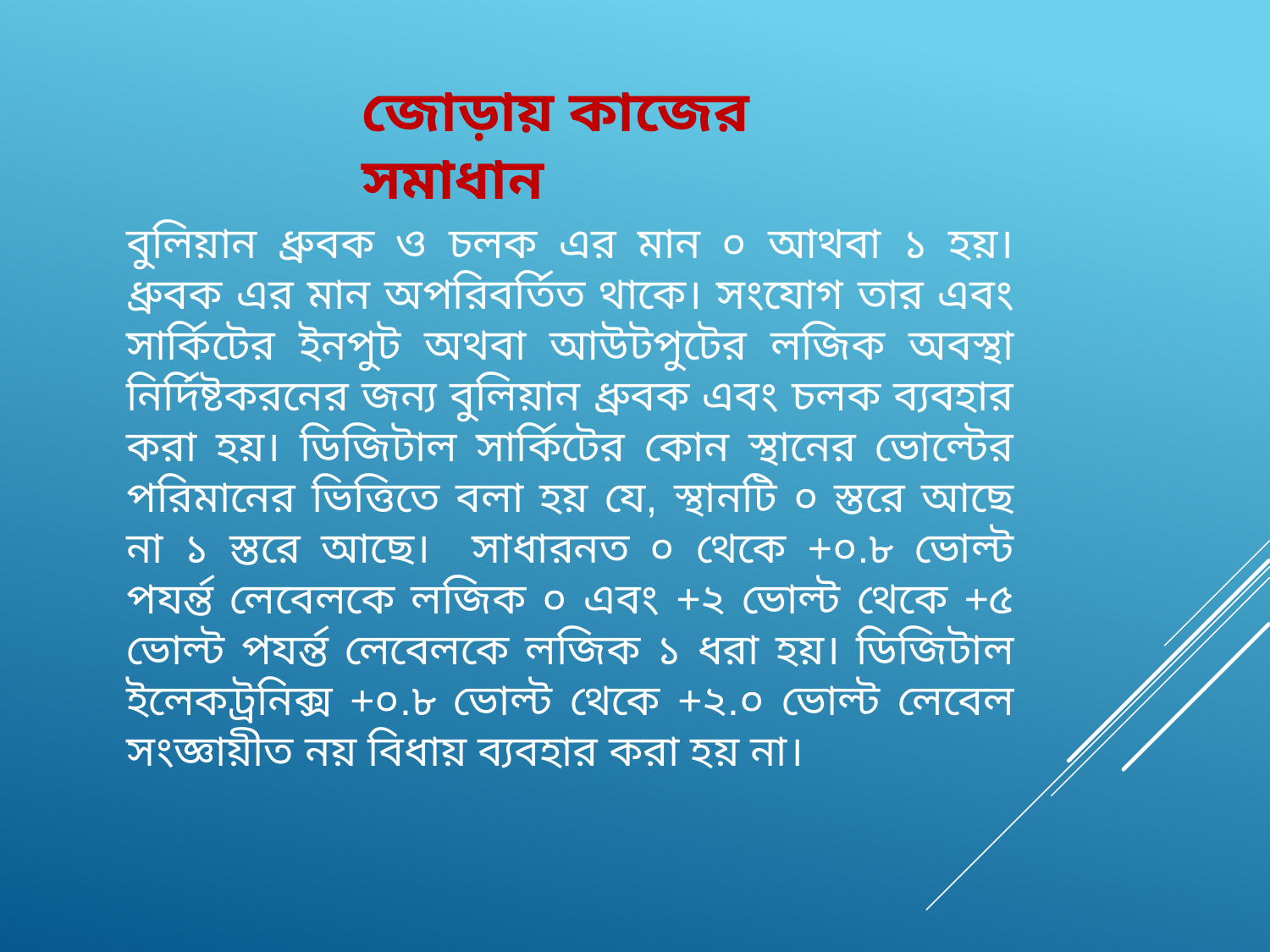

# জোড়ায় কাজের সমাধান
	বুলিয়ান ধ্রুবক ও চলক এর মান ০ আথবা ১ হয়। ধ্রুবক এর মান অপরিবর্তিত থাকে। সংযোগ তার এবং সার্কিটের ইনপুট অথবা আউটপুটের লজিক অবস্থা নির্দিষ্টকরনের জন্য বুলিয়ান ধ্রুবক এবং চলক ব্যবহার করা হয়। ডিজিটাল সার্কিটের কোন স্থানের ভোল্টের পরিমানের ভিত্তিতে বলা হয় যে, স্থানটি ০ স্তরে আছে না ১ স্তরে আছে।  সাধারনত ০ থেকে +০.৮ ভোল্ট পযর্ন্ত লেবেলকে লজিক ০ এবং +২ ভোল্ট থেকে +৫ ভোল্ট পযর্ন্ত লেবেলকে লজিক ১ ধরা হয়। ডিজিটাল ইলেকট্রনিক্স +০.৮ ভোল্ট থেকে +২.০ ভোল্ট লেবেল সংজ্ঞায়ীত নয় বিধায় ব্যবহার করা হয় না।